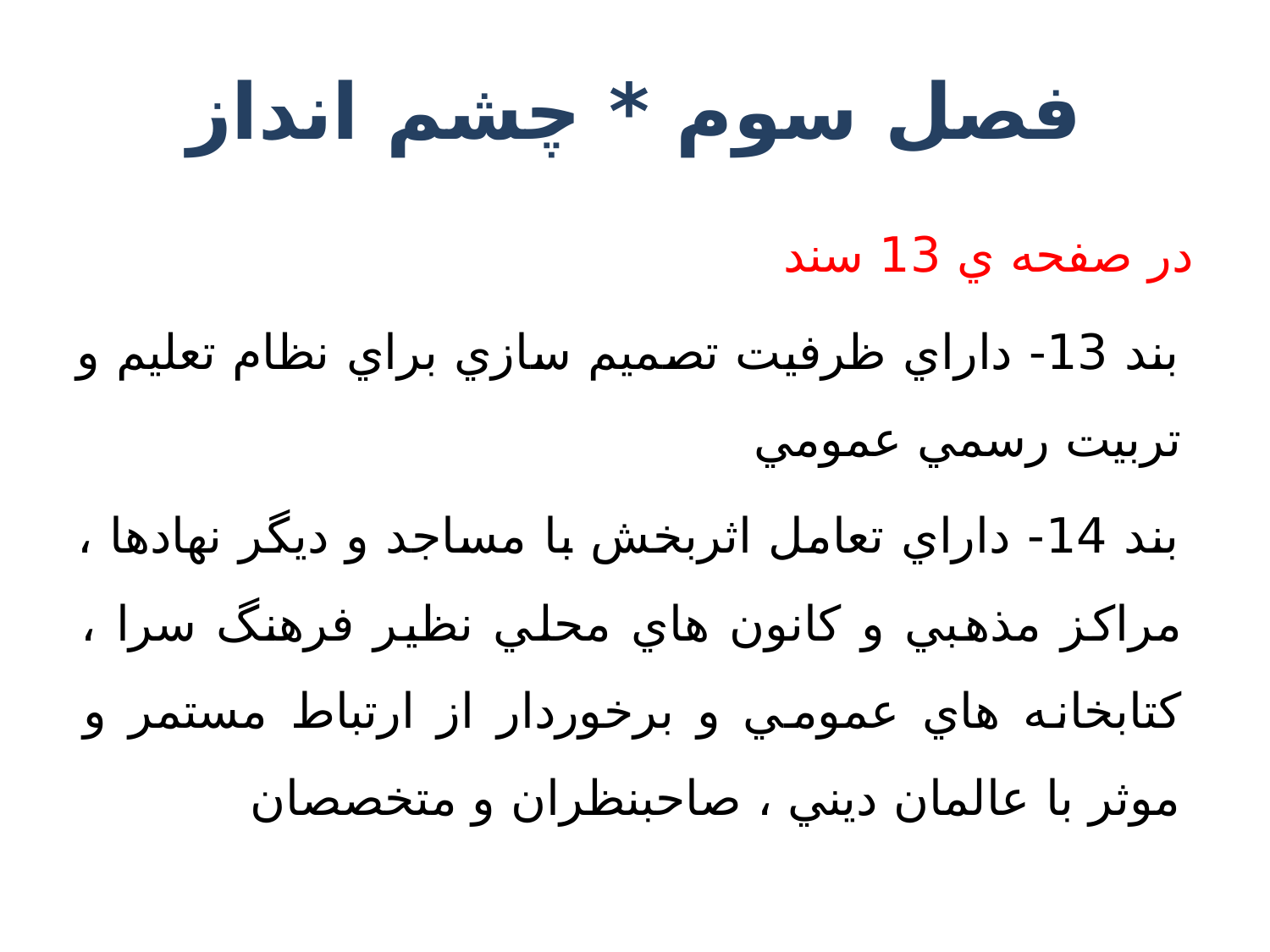

# فصل سوم * چشم انداز
در صفحه ي 13 سند
بند 13- داراي ظرفيت تصميم سازي براي نظام تعليم و تربيت رسمي عمومي
بند 14- داراي تعامل اثربخش با مساجد و ديگر نهادها ، مراكز مذهبي و كانون هاي محلي نظير فرهنگ سرا ، كتابخانه هاي عمومي و برخوردار از ارتباط مستمر و موثر با عالمان ديني ، صاحبنظران و متخصصان